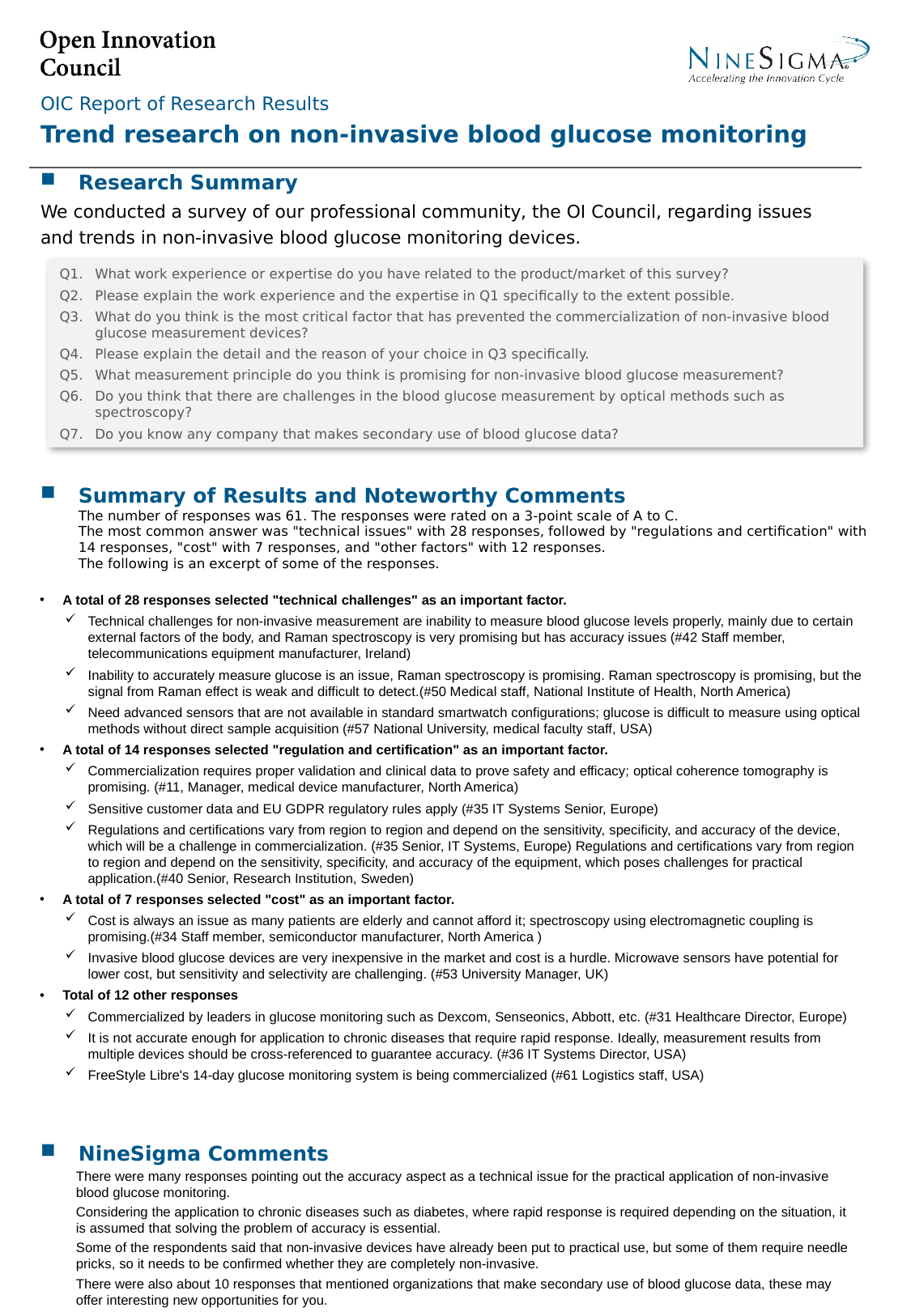

OIC Report of Research Results
Trend research on non-invasive blood glucose monitoring
Research Summary
We conducted a survey of our professional community, the OI Council, regarding issues and trends in non-invasive blood glucose monitoring devices.
Q1. 	What work experience or expertise do you have related to the product/market of this survey?
Q2. 	Please explain the work experience and the expertise in Q1 specifically to the extent possible.
Q3. 	What do you think is the most critical factor that has prevented the commercialization of non-invasive blood glucose measurement devices?
Q4. 	Please explain the detail and the reason of your choice in Q3 specifically.
Q5. 	What measurement principle do you think is promising for non-invasive blood glucose measurement?
Q6. 	Do you think that there are challenges in the blood glucose measurement by optical methods such as spectroscopy?
Q7. 	Do you know any company that makes secondary use of blood glucose data?
Summary of Results and Noteworthy Comments
The number of responses was 61. The responses were rated on a 3-point scale of A to C.
The most common answer was "technical issues" with 28 responses, followed by "regulations and certification" with 14 responses, "cost" with 7 responses, and "other factors" with 12 responses.
The following is an excerpt of some of the responses.
A total of 28 responses selected "technical challenges" as an important factor.
Technical challenges for non-invasive measurement are inability to measure blood glucose levels properly, mainly due to certain external factors of the body, and Raman spectroscopy is very promising but has accuracy issues (#42 Staff member, telecommunications equipment manufacturer, Ireland)
Inability to accurately measure glucose is an issue, Raman spectroscopy is promising. Raman spectroscopy is promising, but the signal from Raman effect is weak and difficult to detect.(#50 Medical staff, National Institute of Health, North America)
Need advanced sensors that are not available in standard smartwatch configurations; glucose is difficult to measure using optical methods without direct sample acquisition (#57 National University, medical faculty staff, USA)
A total of 14 responses selected "regulation and certification" as an important factor.
Commercialization requires proper validation and clinical data to prove safety and efficacy; optical coherence tomography is promising. (#11, Manager, medical device manufacturer, North America)
Sensitive customer data and EU GDPR regulatory rules apply (#35 IT Systems Senior, Europe)
Regulations and certifications vary from region to region and depend on the sensitivity, specificity, and accuracy of the device, which will be a challenge in commercialization. (#35 Senior, IT Systems, Europe) Regulations and certifications vary from region to region and depend on the sensitivity, specificity, and accuracy of the equipment, which poses challenges for practical application.(#40 Senior, Research Institution, Sweden)
A total of 7 responses selected "cost" as an important factor.
Cost is always an issue as many patients are elderly and cannot afford it; spectroscopy using electromagnetic coupling is promising.(#34 Staff member, semiconductor manufacturer, North America )
Invasive blood glucose devices are very inexpensive in the market and cost is a hurdle. Microwave sensors have potential for lower cost, but sensitivity and selectivity are challenging. (#53 University Manager, UK)
Total of 12 other responses
Commercialized by leaders in glucose monitoring such as Dexcom, Senseonics, Abbott, etc. (#31 Healthcare Director, Europe)
It is not accurate enough for application to chronic diseases that require rapid response. Ideally, measurement results from multiple devices should be cross-referenced to guarantee accuracy. (#36 IT Systems Director, USA)
FreeStyle Libre's 14-day glucose monitoring system is being commercialized (#61 Logistics staff, USA)
NineSigma Comments
There were many responses pointing out the accuracy aspect as a technical issue for the practical application of non-invasive blood glucose monitoring.
Considering the application to chronic diseases such as diabetes, where rapid response is required depending on the situation, it is assumed that solving the problem of accuracy is essential.
Some of the respondents said that non-invasive devices have already been put to practical use, but some of them require needle pricks, so it needs to be confirmed whether they are completely non-invasive.
There were also about 10 responses that mentioned organizations that make secondary use of blood glucose data, these may offer interesting new opportunities for you.